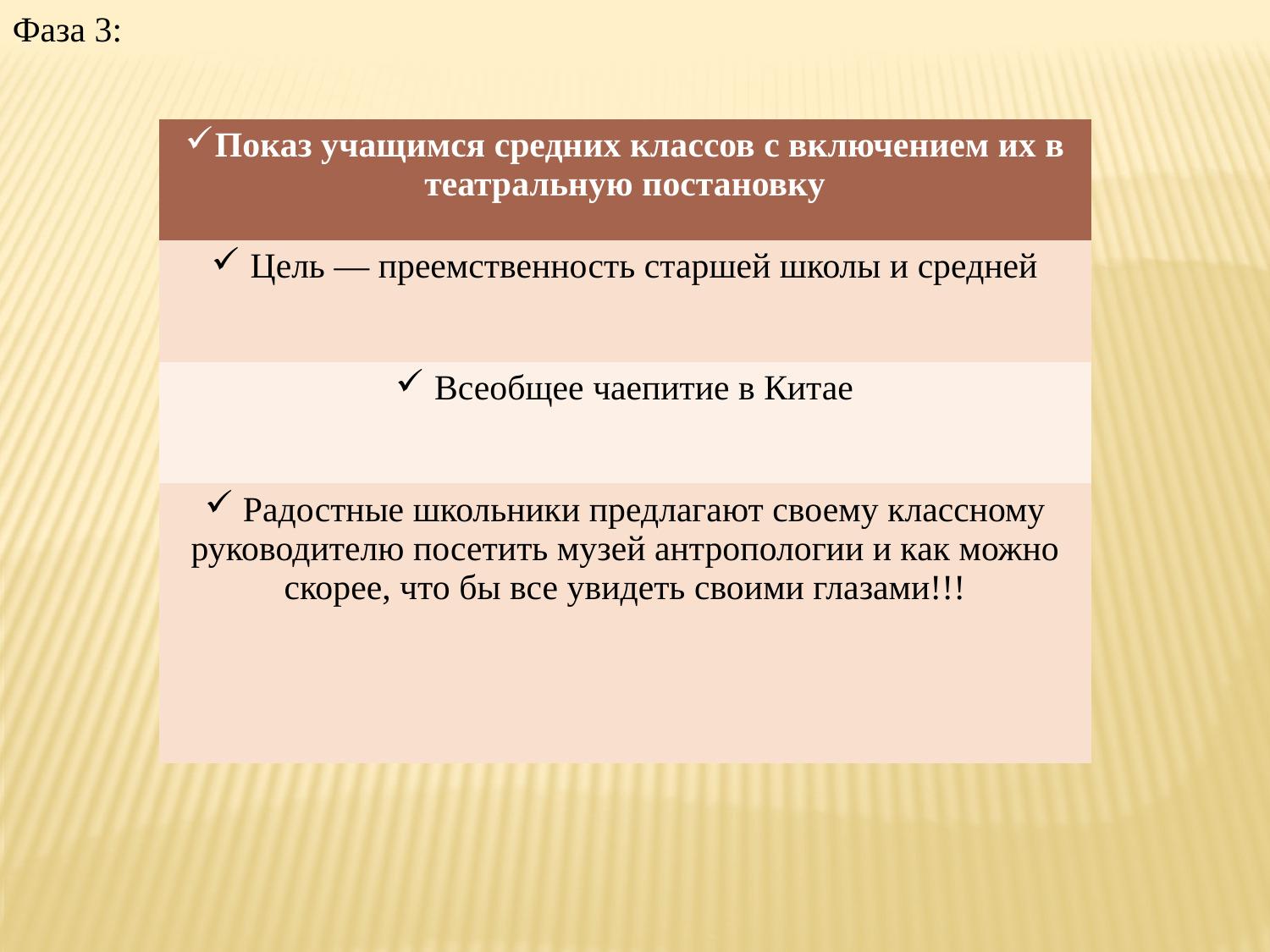

Фаза 3:
| Показ учащимся средних классов с включением их в театральную постановку |
| --- |
| Цель — преемственность старшей школы и средней |
| Всеобщее чаепитие в Китае |
| Радостные школьники предлагают своему классному руководителю посетить музей антропологии и как можно скорее, что бы все увидеть своими глазами!!! |